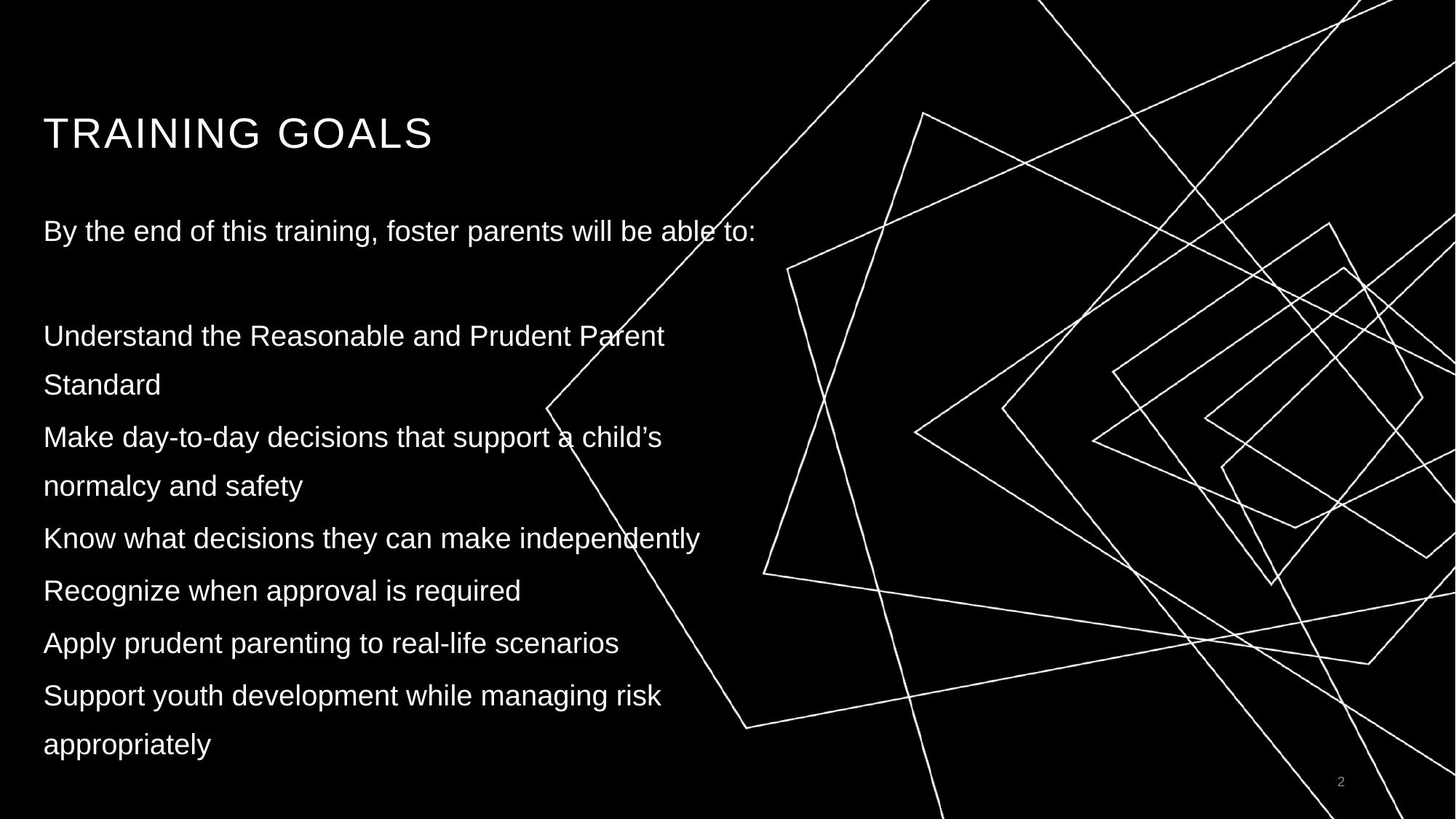

# Training goals
By the end of this training, foster parents will be able to:

Understand the Reasonable and Prudent Parent Standard
Make day-to-day decisions that support a child’s normalcy and safety
Know what decisions they can make independently
Recognize when approval is required
Apply prudent parenting to real-life scenarios
Support youth development while managing risk appropriately

2